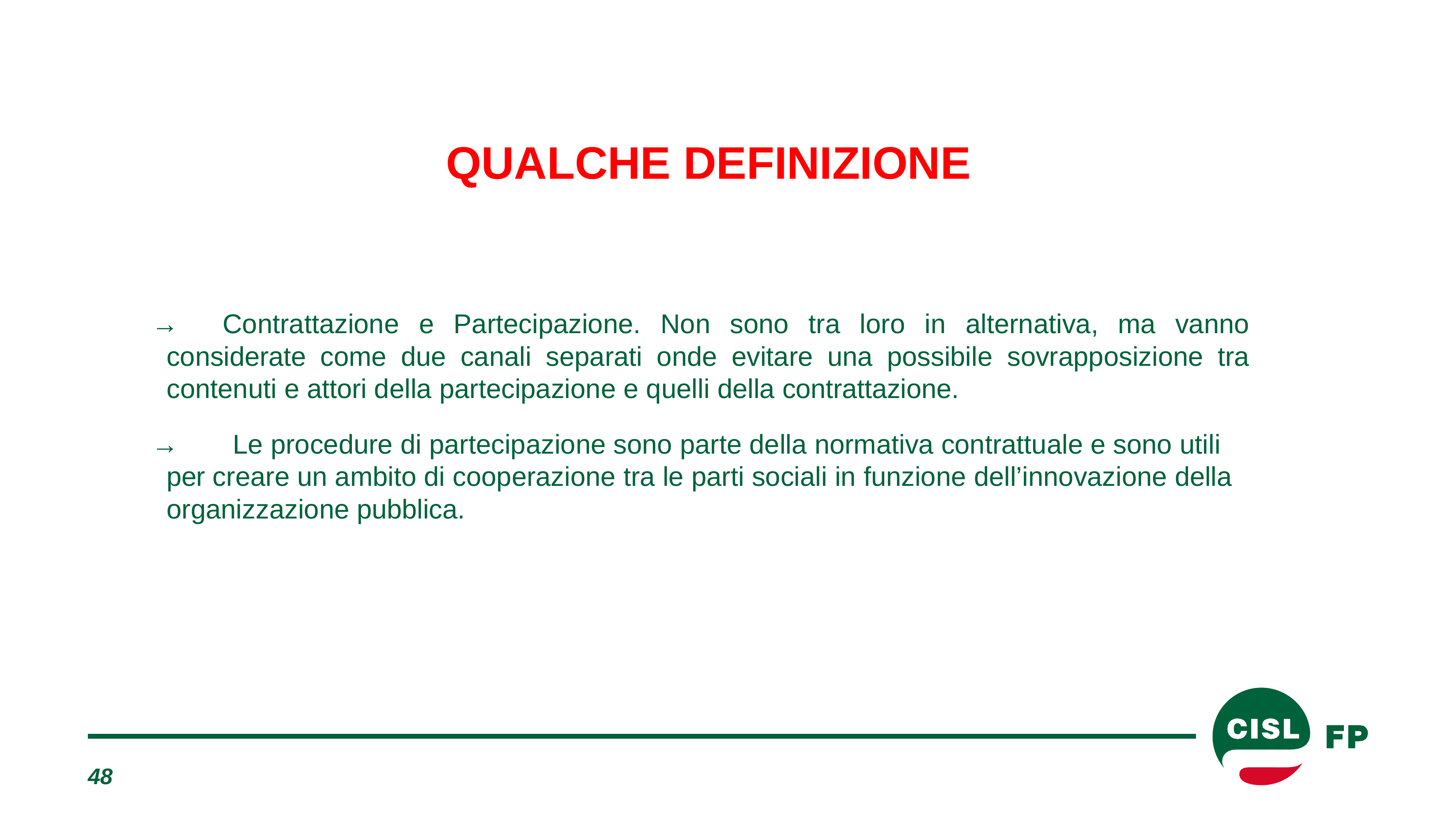

QUALCHE DEFINIZIONE
→  Contrattazione e Partecipazione. Non sono tra loro in alternativa, ma vanno considerate come due canali separati onde evitare una possibile sovrapposizione tra contenuti e attori della partecipazione e quelli della contrattazione.
→	Le procedure di partecipazione sono parte della normativa contrattuale e sono utili per creare un ambito di cooperazione tra le parti sociali in funzione dell’innovazione della organizzazione pubblica.
48